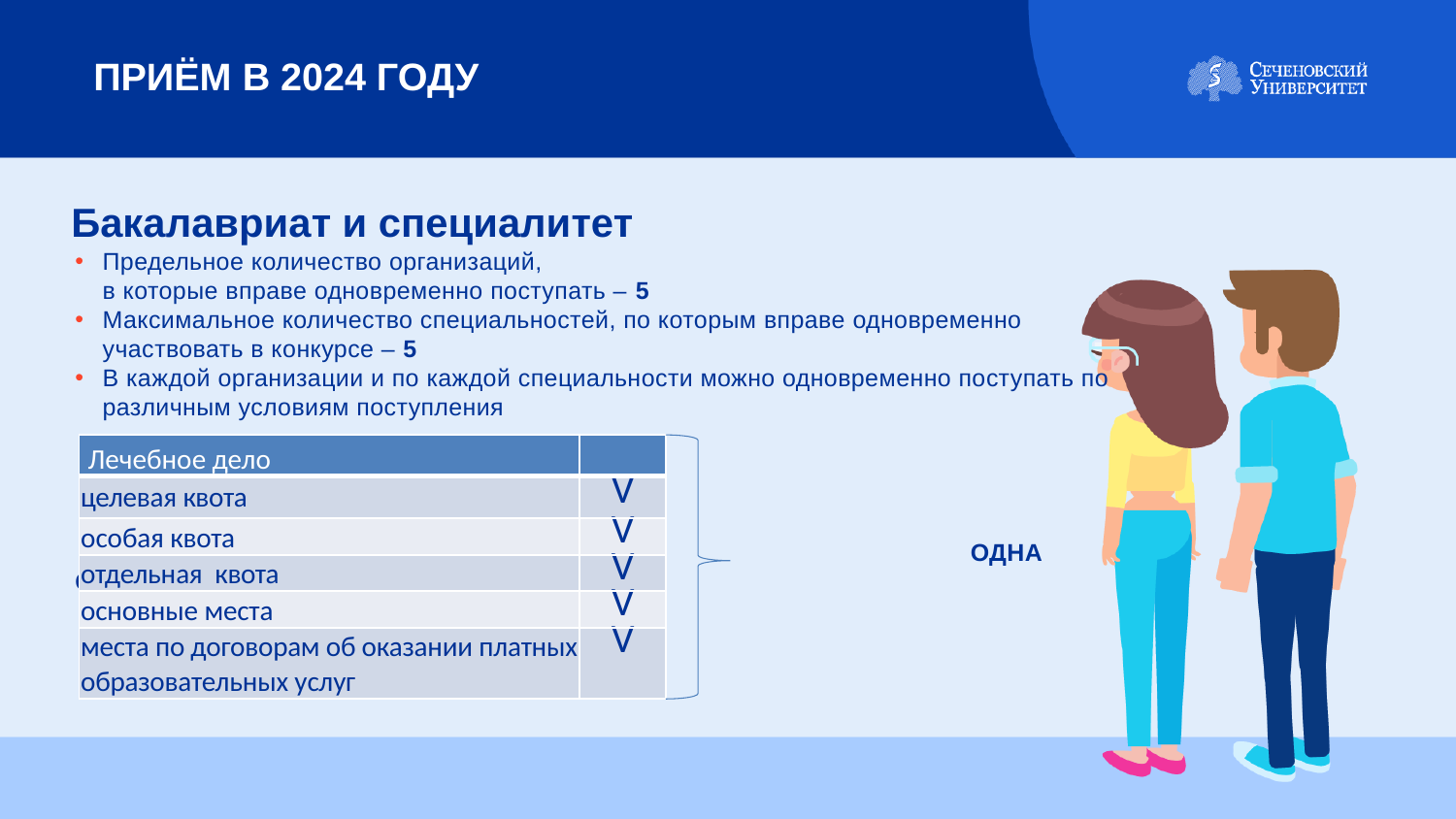

ПРИЁМ В 2024 ГОДУ
Бакалавриат и специалитет
Предельное количество организаций,
в которые вправе одновременно поступать – 5
Максимальное количество специальностей, по которым вправе одновременно участвовать в конкурсе – 5
В каждой организации и по каждой специальности можно одновременно поступать по различным условиям поступления

						   ОДНА СПЕЦИАЛЬНОСТЬ

| Лечебное дело |  |
| --- | --- |
| целевая квота | V |
| особая квота | V |
| отдельная квота | V |
| основные места | V |
| места по договорам об оказании платных образовательных услуг | V |